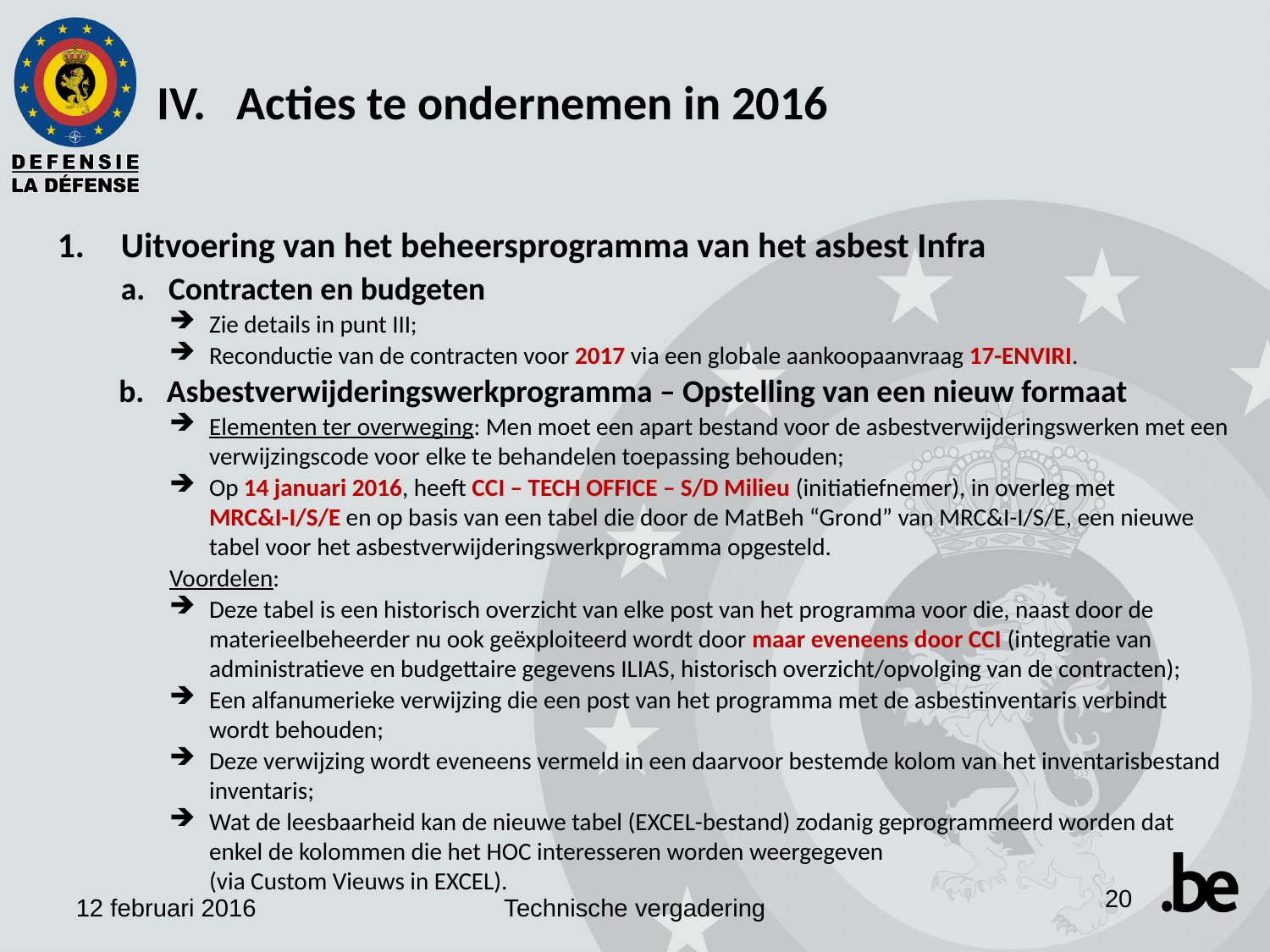

Acties te ondernemen in 2016
Uitvoering van het beheersprogramma van het asbest Infra
Contracten en budgeten
Zie details in punt III;
Reconductie van de contracten voor 2017 via een globale aankoopaanvraag 17-ENVIRI.
Asbestverwijderingswerkprogramma – Opstelling van een nieuw formaat
Elementen ter overweging: Men moet een apart bestand voor de asbestverwijderingswerken met een verwijzingscode voor elke te behandelen toepassing behouden;
Op 14 januari 2016, heeft CCI – TECH OFFICE – S/D Milieu (initiatiefnemer), in overleg met
MRC&I-I/S/E en op basis van een tabel die door de MatBeh “Grond” van MRC&I-I/S/E, een nieuwe tabel voor het asbestverwijderingswerkprogramma opgesteld.
Voordelen:
Deze tabel is een historisch overzicht van elke post van het programma voor die, naast door de materieelbeheerder nu ook geëxploiteerd wordt door maar eveneens door CCI (integratie van administratieve en budgettaire gegevens ILIAS, historisch overzicht/opvolging van de contracten);
Een alfanumerieke verwijzing die een post van het programma met de asbestinventaris verbindt wordt behouden;
Deze verwijzing wordt eveneens vermeld in een daarvoor bestemde kolom van het inventarisbestand inventaris;
Wat de leesbaarheid kan de nieuwe tabel (EXCEL-bestand) zodanig geprogrammeerd worden dat enkel de kolommen die het HOC interesseren worden weergegeven
(via Custom Vieuws in EXCEL).
20
12 februari 2016
Technische vergadering